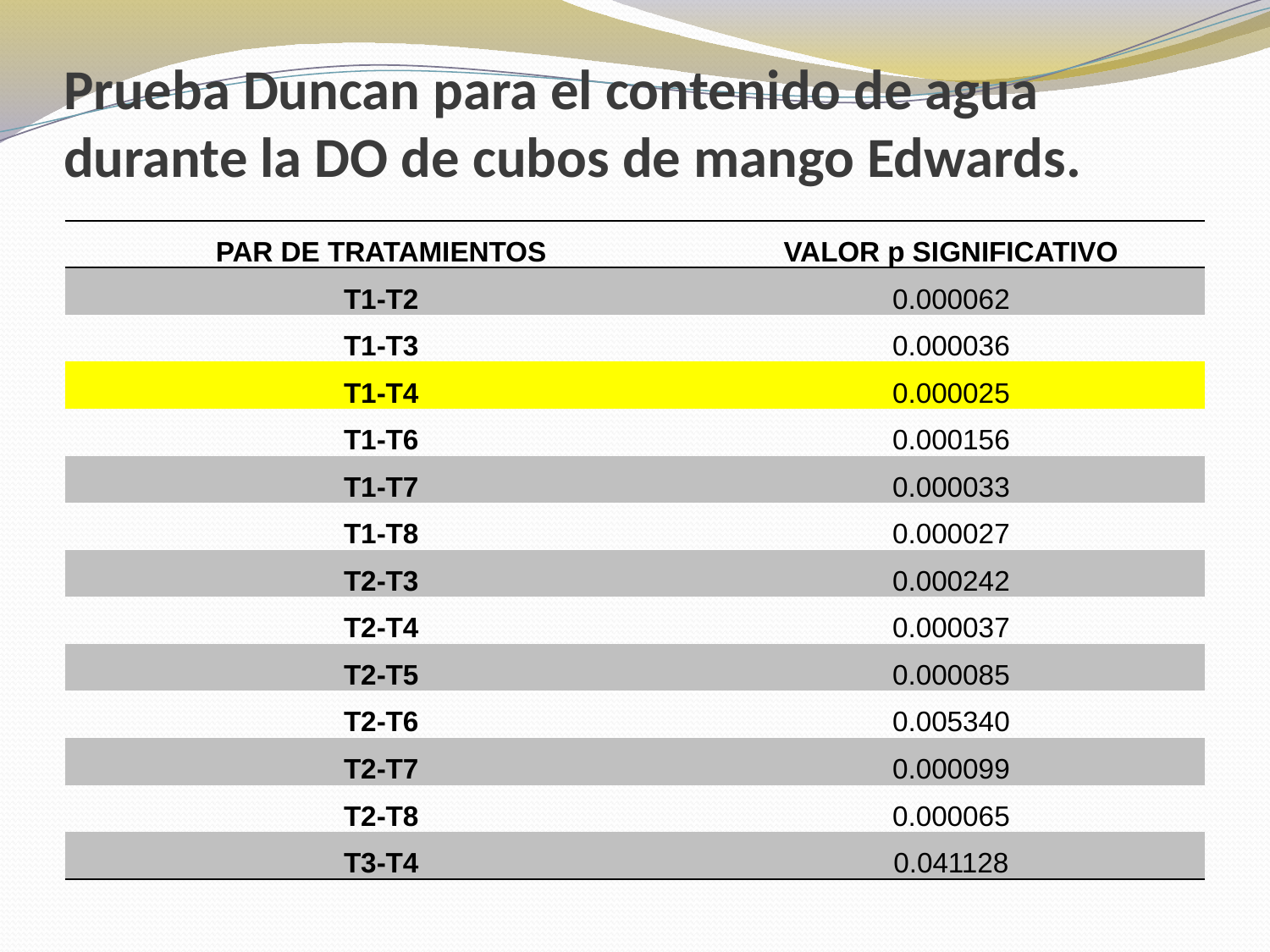

# Prueba Duncan para el contenido de agua durante la DO de cubos de mango Edwards.
| PAR DE TRATAMIENTOS | VALOR p SIGNIFICATIVO |
| --- | --- |
| T1-T2 | 0.000062 |
| T1-T3 | 0.000036 |
| T1-T4 | 0.000025 |
| T1-T6 | 0.000156 |
| T1-T7 | 0.000033 |
| T1-T8 | 0.000027 |
| T2-T3 | 0.000242 |
| T2-T4 | 0.000037 |
| T2-T5 | 0.000085 |
| T2-T6 | 0.005340 |
| T2-T7 | 0.000099 |
| T2-T8 | 0.000065 |
| T3-T4 | 0.041128 |